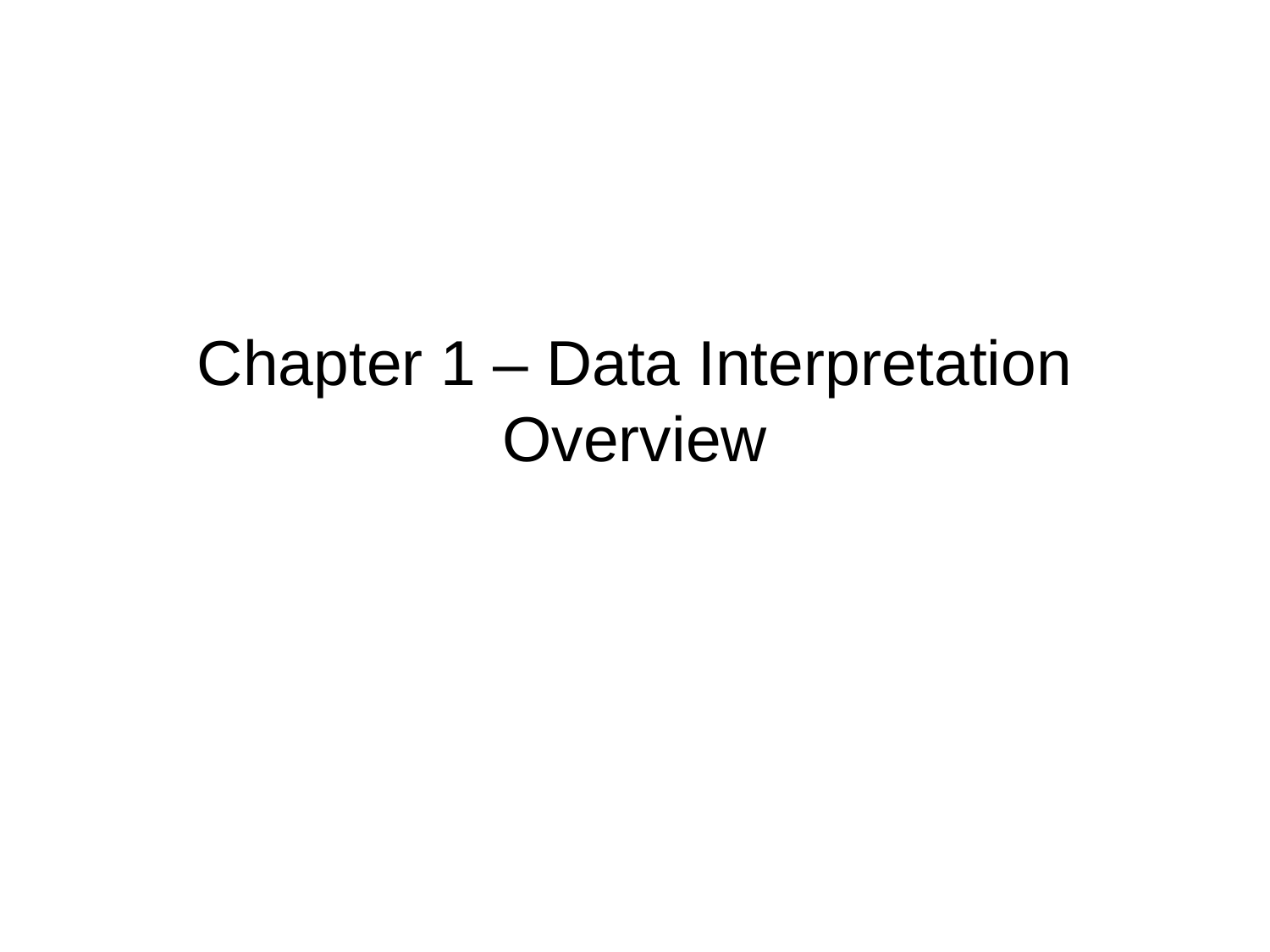

# Chapter 1 – Data Interpretation Overview